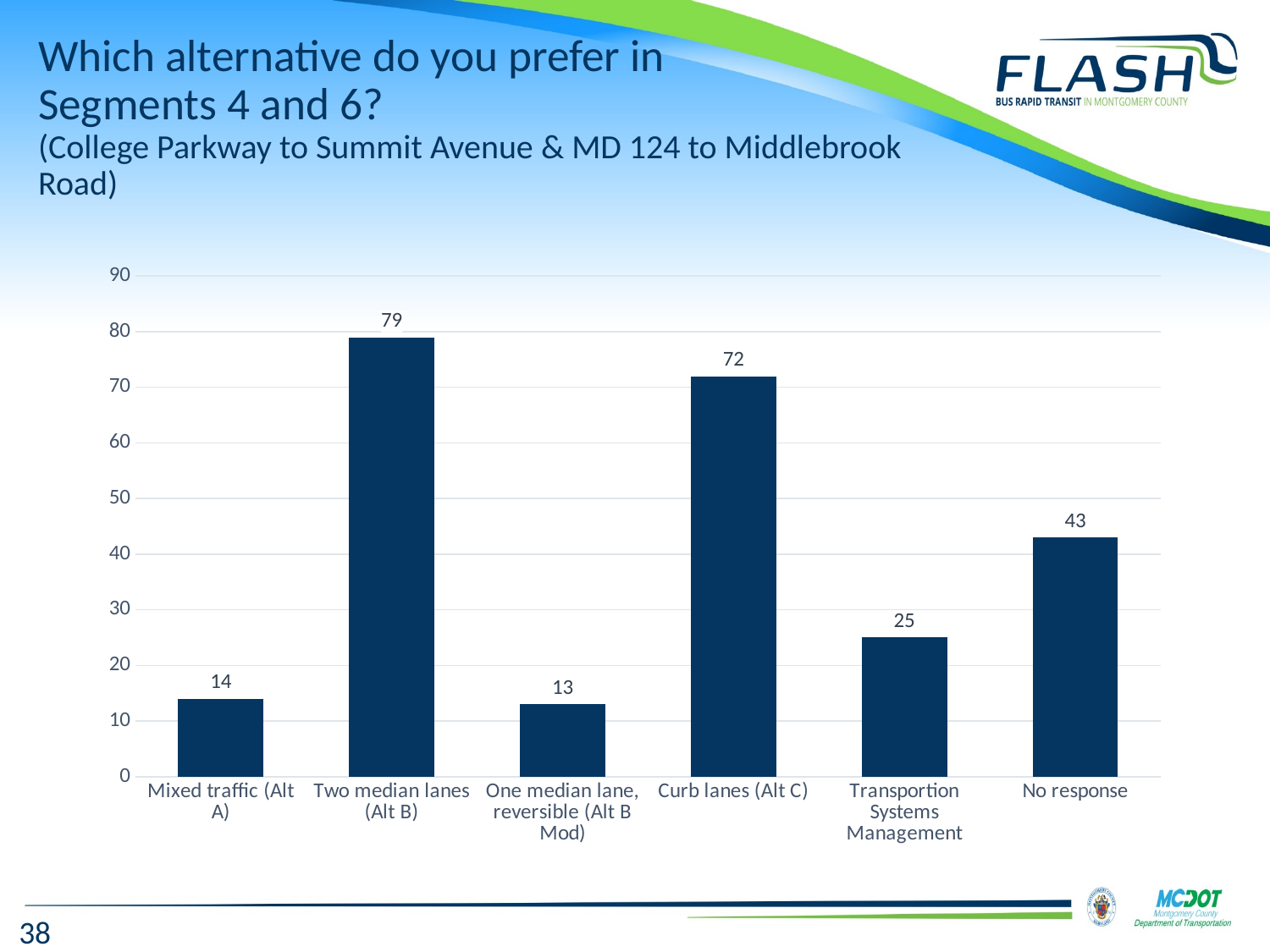

# Which alternative do you prefer in Segments 4 and 6? (College Parkway to Summit Avenue & MD 124 to Middlebrook Road)

### Chart

| Category |  |
|---|---|
| Mixed traffic (Alt A) | 14.0 |
| Two median lanes (Alt B) | 79.0 |
| One median lane, reversible (Alt B Mod) | 13.0 |
| Curb lanes (Alt C) | 72.0 |
| Transportion Systems Management | 25.0 |
| No response | 43.0 |